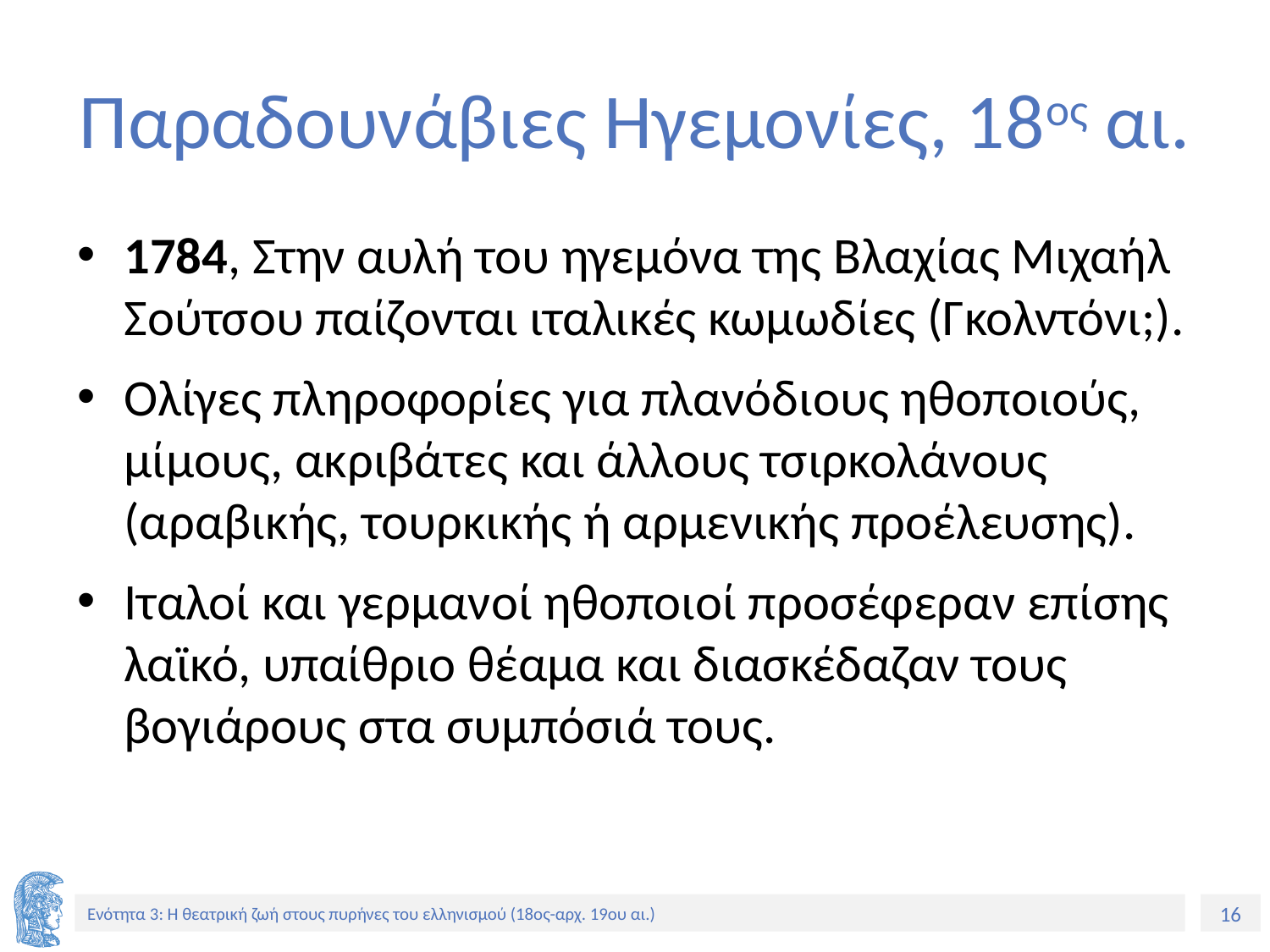

# Παραδουνάβιες Ηγεμονίες, 18ος αι.
1784, Στην αυλή του ηγεμόνα της Βλαχίας Μιχαήλ Σούτσου παίζονται ιταλικές κωμωδίες (Γκολντόνι;).
Ολίγες πληροφορίες για πλανόδιους ηθοποιούς, μίμους, ακριβάτες και άλλους τσιρκολάνους (αραβικής, τουρκικής ή αρμενικής προέλευσης).
Ιταλοί και γερμανοί ηθοποιοί προσέφεραν επίσης λαϊκό, υπαίθριο θέαμα και διασκέδαζαν τους βογιάρους στα συμπόσιά τους.